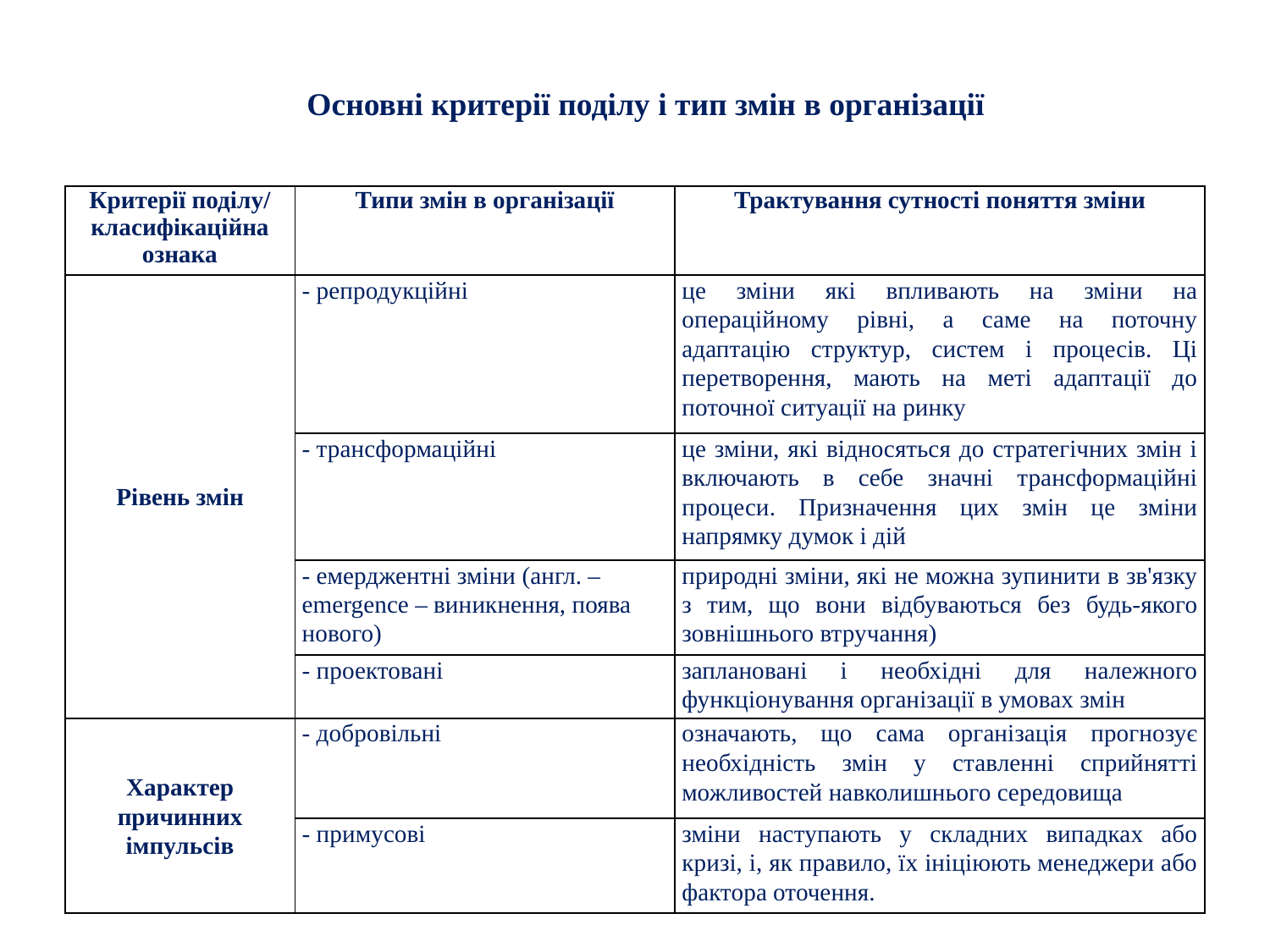

Основні критерії поділу і тип змін в організації
| Критерії поділу/ класифікаційна ознака | Типи змін в організації | Трактування сутності поняття зміни |
| --- | --- | --- |
| Рівень змін | - репродукційні | це зміни які впливають на зміни на операційному рівні, а саме на поточну адаптацію структур, систем і процесів. Ці перетворення, мають на меті адаптації до поточної ситуації на ринку |
| --- | --- | --- |
|  | - трансформаційні | це зміни, які відносяться до стратегічних змін і включають в себе значні трансформаційні процеси. Призначення цих змін це зміни напрямку думок і дій |
|  | - емерджентні зміни (англ. – emergence – виникнення, поява нового) | природні зміни, які не можна зупинити в зв'язку з тим, що вони відбуваються без будь-якого зовнішнього втручання) |
|  | - проектовані | заплановані і необхідні для належного функціонування організації в умовах змін |
| Характер причинних імпульсів | - добровільні | означають, що сама організація прогнозує необхідність змін у ставленні сприйнятті можливостей навколишнього середовища |
|  | - примусові | зміни наступають у складних випадках або кризі, і, як правило, їх ініціюють менеджери або фактора оточення. |